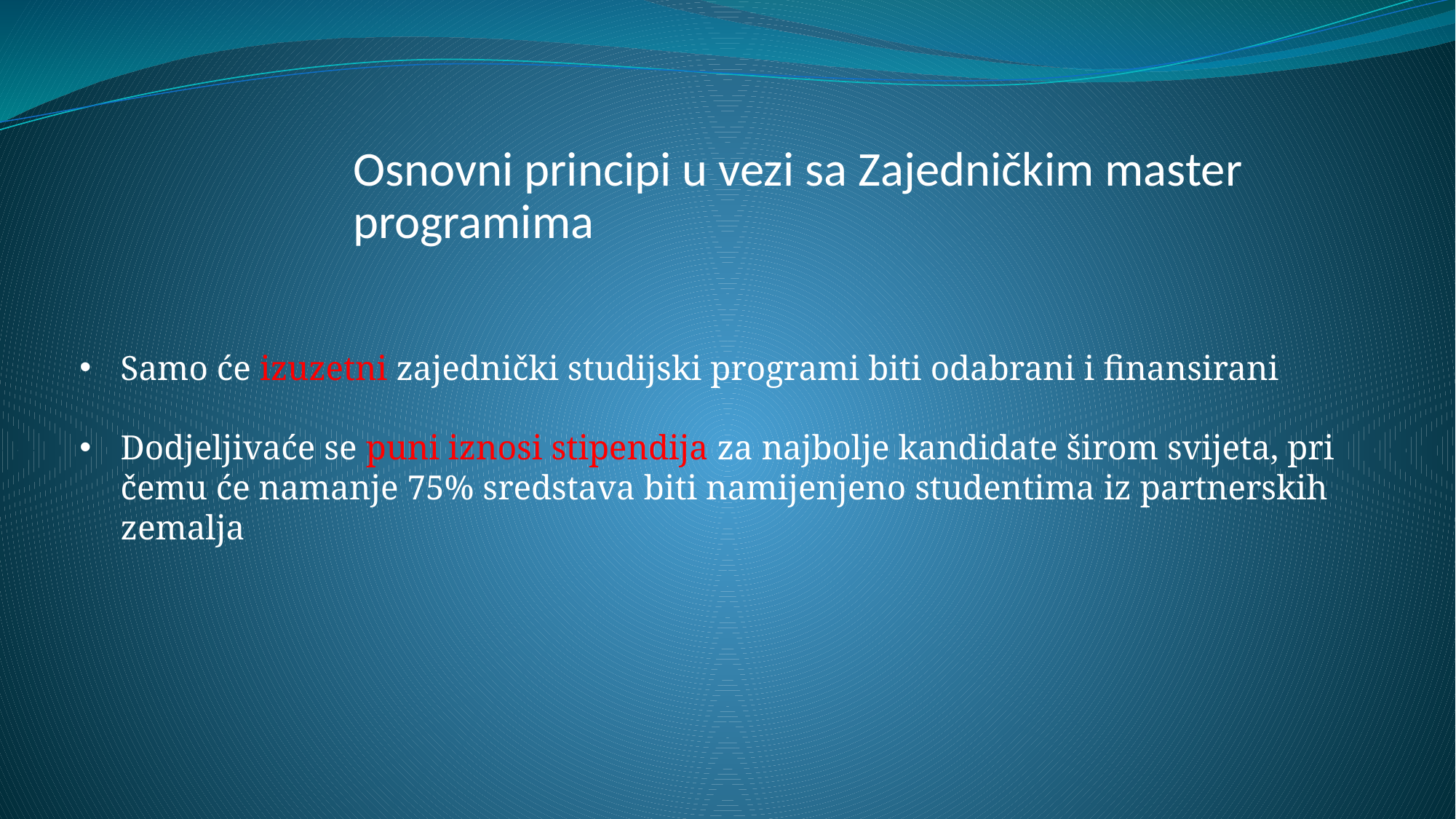

Osnovni principi u vezi sa Zajedničkim master programima

Samo će izuzetni zajednički studijski programi biti odabrani i finansirani

Dodjeljivaće se puni iznosi stipendija za najbolje kandidate širom svijeta, pri čemu će namanje 75% sredstava biti namijenjeno studentima iz partnerskih zemalja